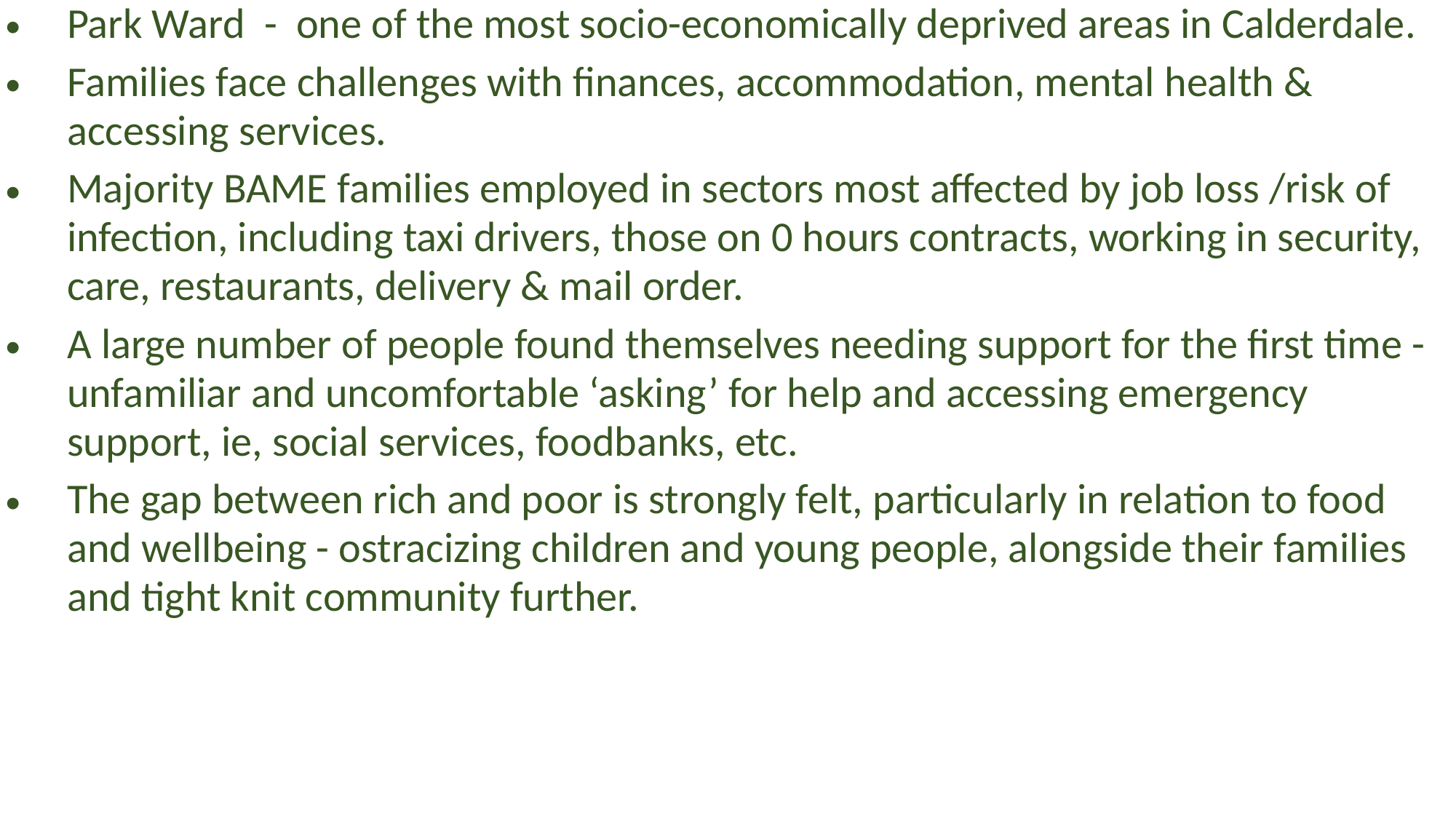

| Park Ward - one of the most socio-economically deprived areas in Calderdale. Families face challenges with finances, accommodation, mental health & accessing services. Majority BAME families employed in sectors most affected by job loss /risk of infection, including taxi drivers, those on 0 hours contracts, working in security, care, restaurants, delivery & mail order. A large number of people found themselves needing support for the first time - unfamiliar and uncomfortable ‘asking’ for help and accessing emergency support, ie, social services, foodbanks, etc. The gap between rich and poor is strongly felt, particularly in relation to food and wellbeing - ostracizing children and young people, alongside their families and tight knit community further. |
| --- |